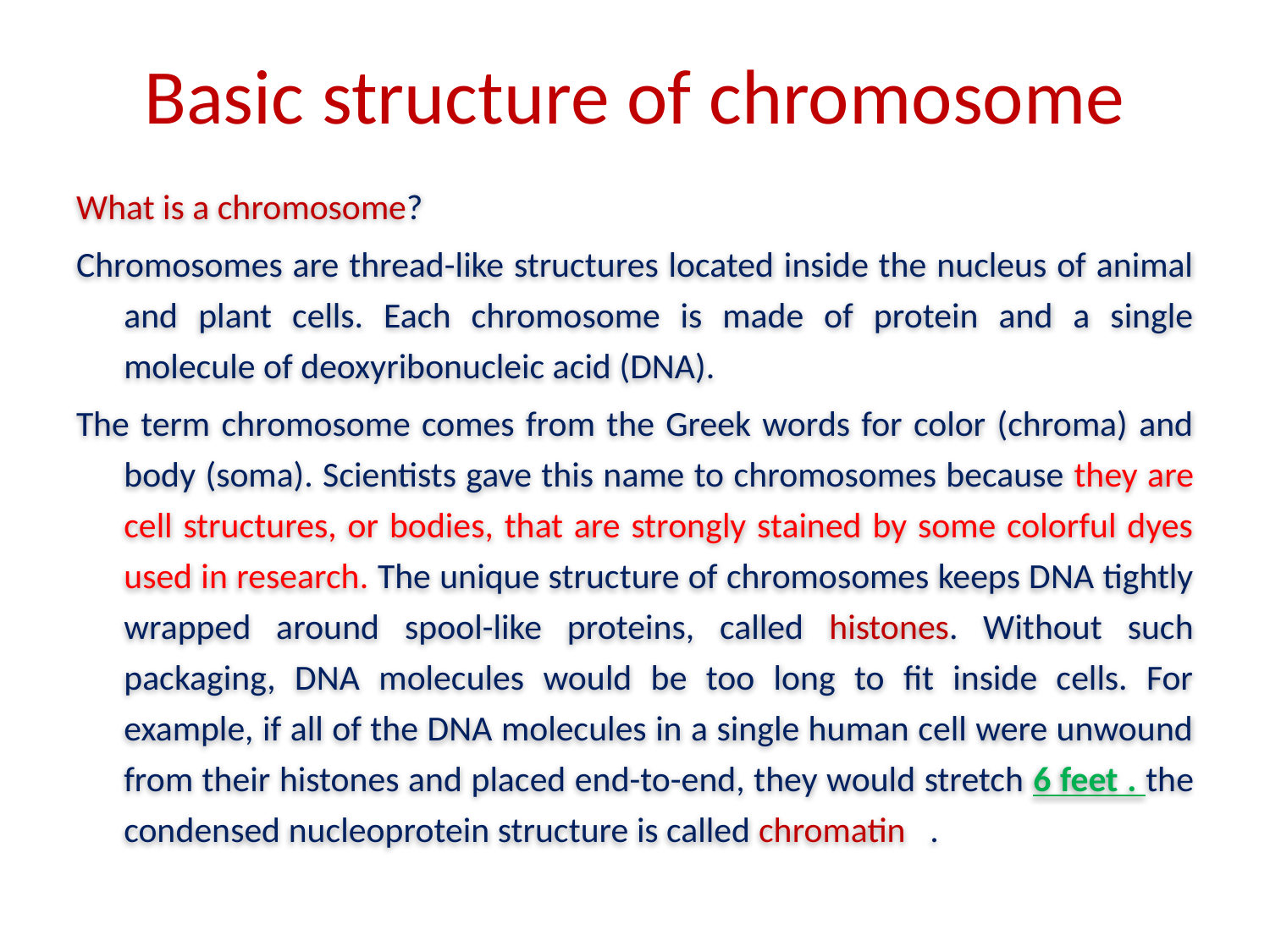

# Basic structure of chromosome
What is a chromosome?
Chromosomes are thread-like structures located inside the nucleus of animal and plant cells. Each chromosome is made of protein and a single molecule of deoxyribonucleic acid (DNA).
The term chromosome comes from the Greek words for color (chroma) and body (soma). Scientists gave this name to chromosomes because they are cell structures, or bodies, that are strongly stained by some colorful dyes used in research. The unique structure of chromosomes keeps DNA tightly wrapped around spool-like proteins, called histones. Without such packaging, DNA molecules would be too long to fit inside cells. For example, if all of the DNA molecules in a single human cell were unwound from their histones and placed end-to-end, they would stretch 6 feet . the condensed nucleoprotein structure is called chromatin   .